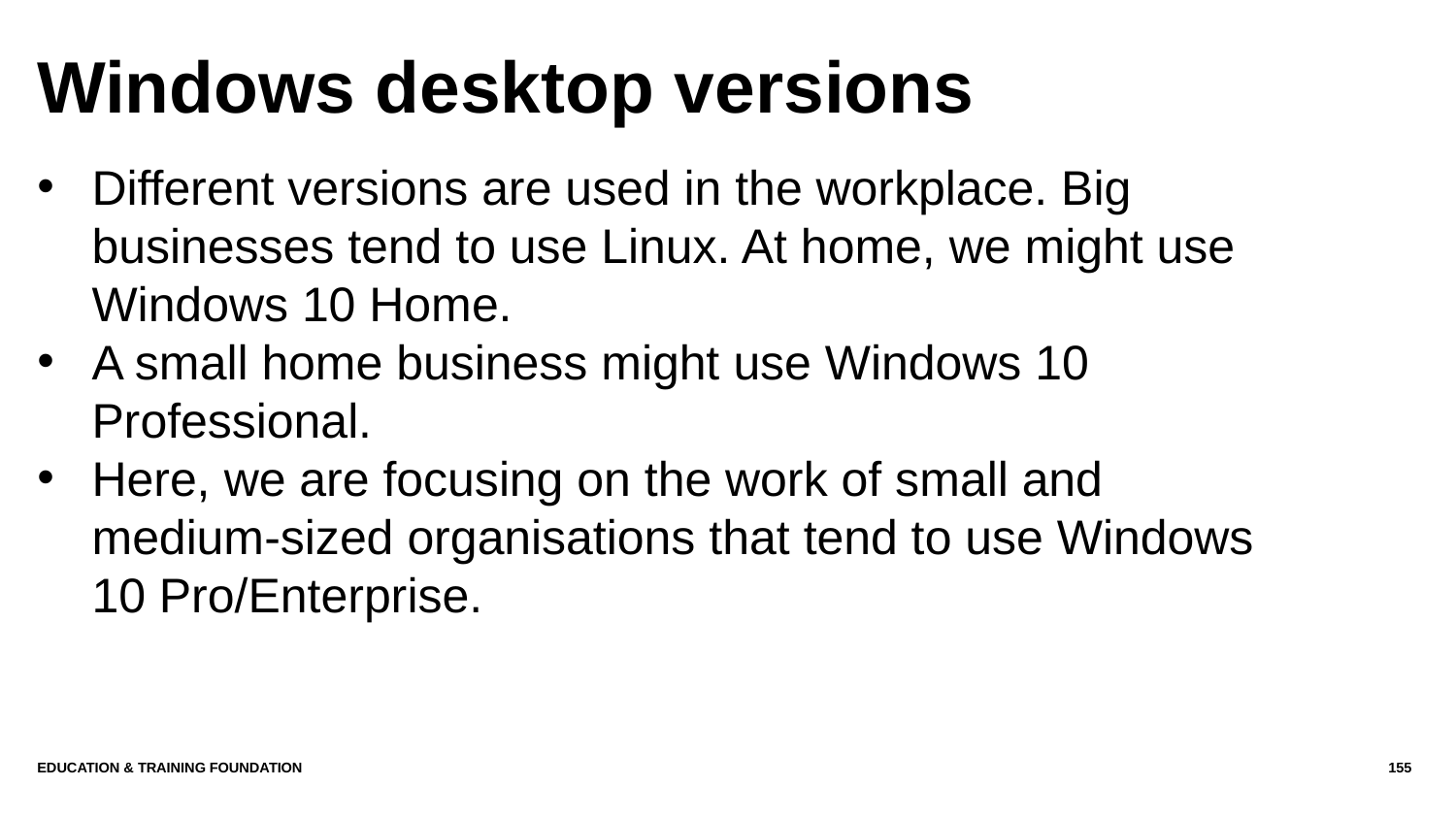

# Windows desktop versions
Different versions are used in the workplace. Big businesses tend to use Linux. At home, we might use Windows 10 Home.
A small home business might use Windows 10 Professional.
Here, we are focusing on the work of small and medium-sized organisations that tend to use Windows 10 Pro/Enterprise.

Education & Training Foundation
155